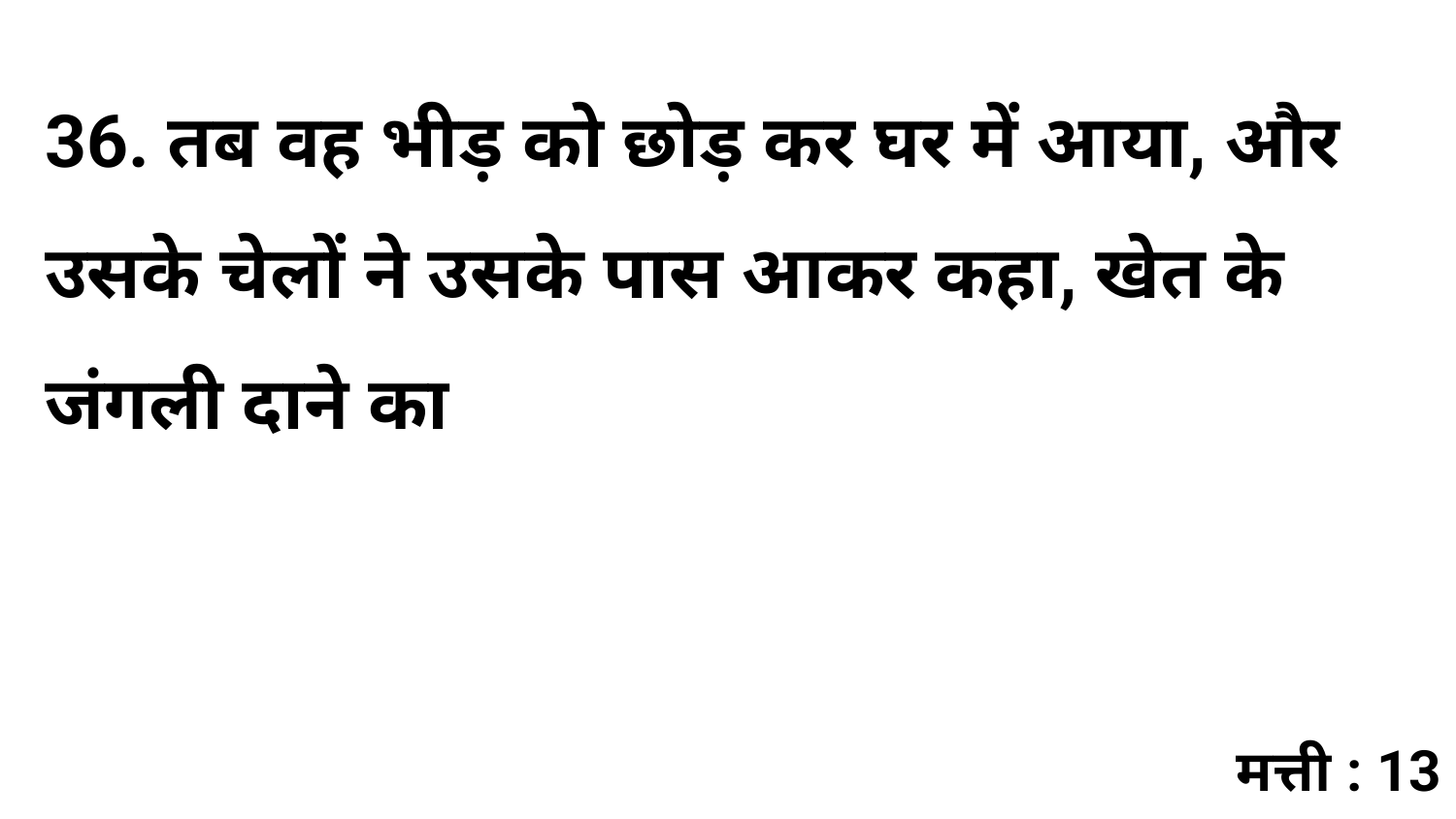

36. तब वह भीड़ को छोड़ कर घर में आया, और उसके चेलों ने उसके पास आकर कहा, खेत के जंगली दाने का
मत्ती : 13